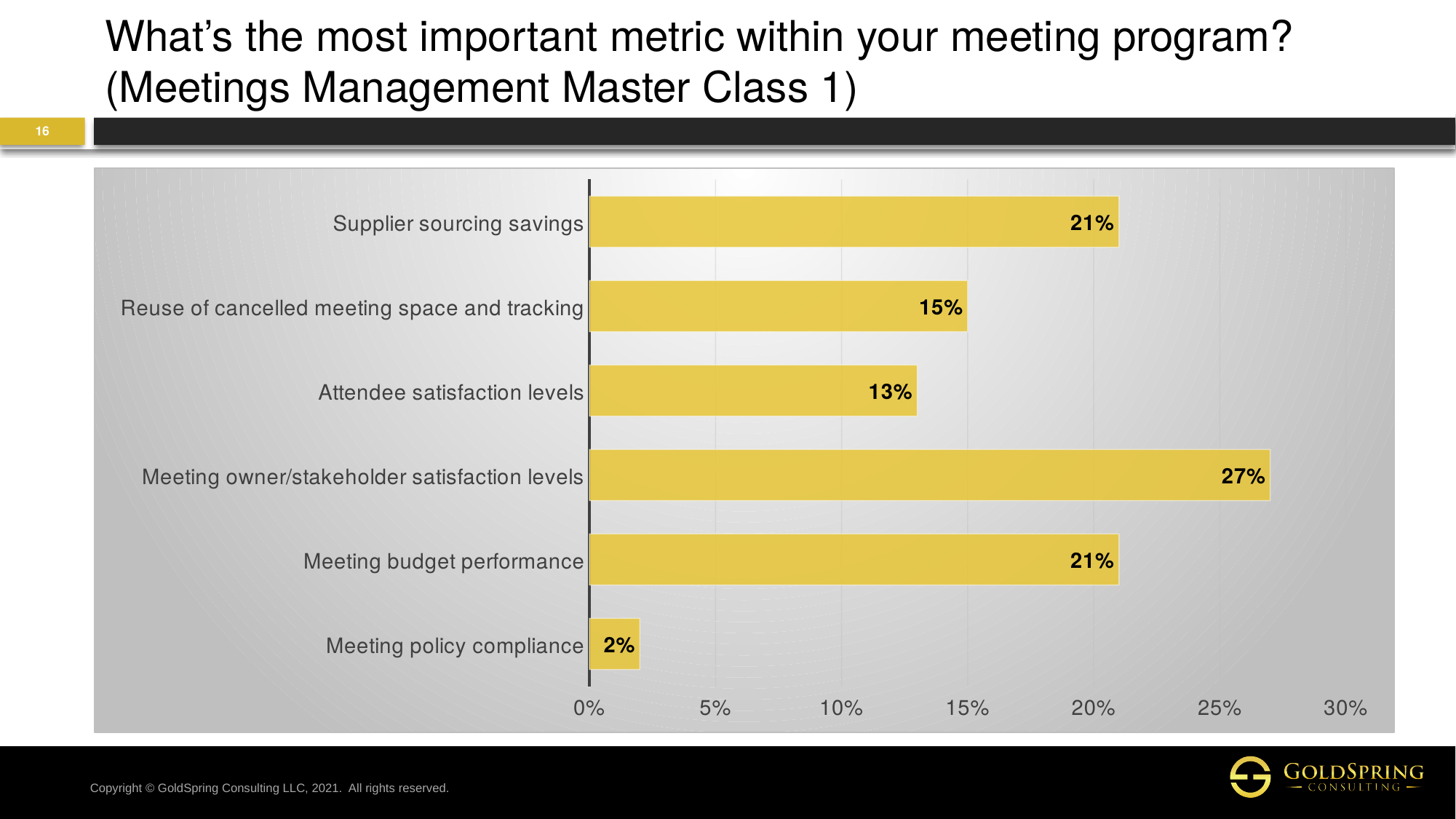

# What’s the most important metric within your meeting program? (Meetings Management Master Class 1)
16

### Chart

| Category | Series 1 |
|---|---|
| Meeting policy compliance | 0.02 |
| Meeting budget performance | 0.21 |
| Meeting owner/stakeholder satisfaction levels | 0.27 |
| Attendee satisfaction levels | 0.13 |
| Reuse of cancelled meeting space and tracking | 0.15 |
| Supplier sourcing savings | 0.21 |